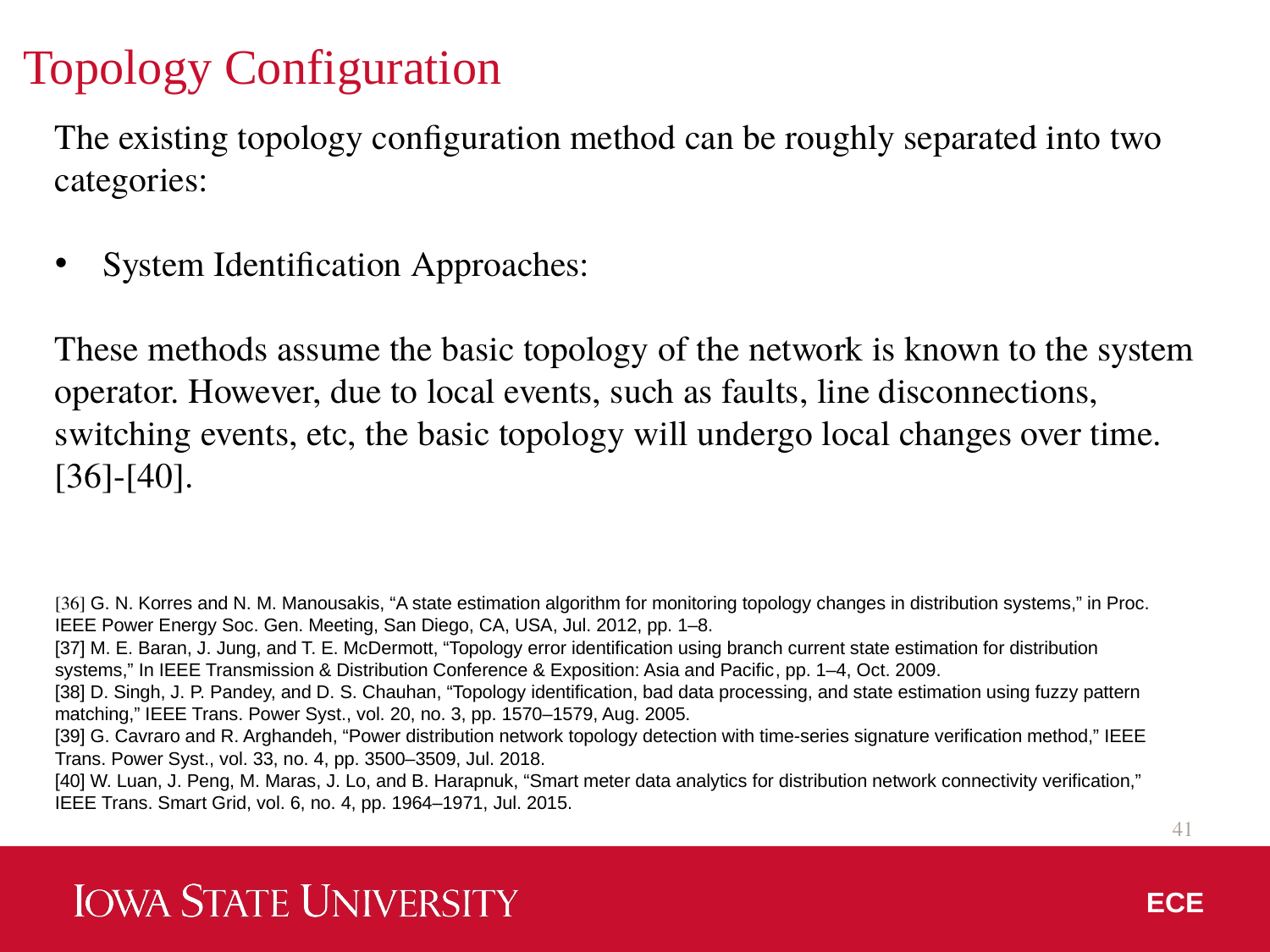

# Topology Configuration
The existing topology configuration method can be roughly separated into two categories:

System Identification Approaches:

These methods assume the basic topology of the network is known to the system operator. However, due to local events, such as faults, line disconnections, switching events, etc, the basic topology will undergo local changes over time.
[36]-[40].

[36] G. N. Korres and N. M. Manousakis, “A state estimation algorithm for monitoring topology changes in distribution systems,” in Proc. IEEE Power Energy Soc. Gen. Meeting, San Diego, CA, USA, Jul. 2012, pp. 1–8.
[37] M. E. Baran, J. Jung, and T. E. McDermott, “Topology error identification using branch current state estimation for distribution systems,” In IEEE Transmission & Distribution Conference & Exposition: Asia and Pacific, pp. 1–4, Oct. 2009.
[38] D. Singh, J. P. Pandey, and D. S. Chauhan, “Topology identification, bad data processing, and state estimation using fuzzy pattern matching,” IEEE Trans. Power Syst., vol. 20, no. 3, pp. 1570–1579, Aug. 2005.
[39] G. Cavraro and R. Arghandeh, “Power distribution network topology detection with time-series signature verification method,” IEEE Trans. Power Syst., vol. 33, no. 4, pp. 3500–3509, Jul. 2018.
[40] W. Luan, J. Peng, M. Maras, J. Lo, and B. Harapnuk, “Smart meter data analytics for distribution network connectivity verification,” IEEE Trans. Smart Grid, vol. 6, no. 4, pp. 1964–1971, Jul. 2015.
41
ECE